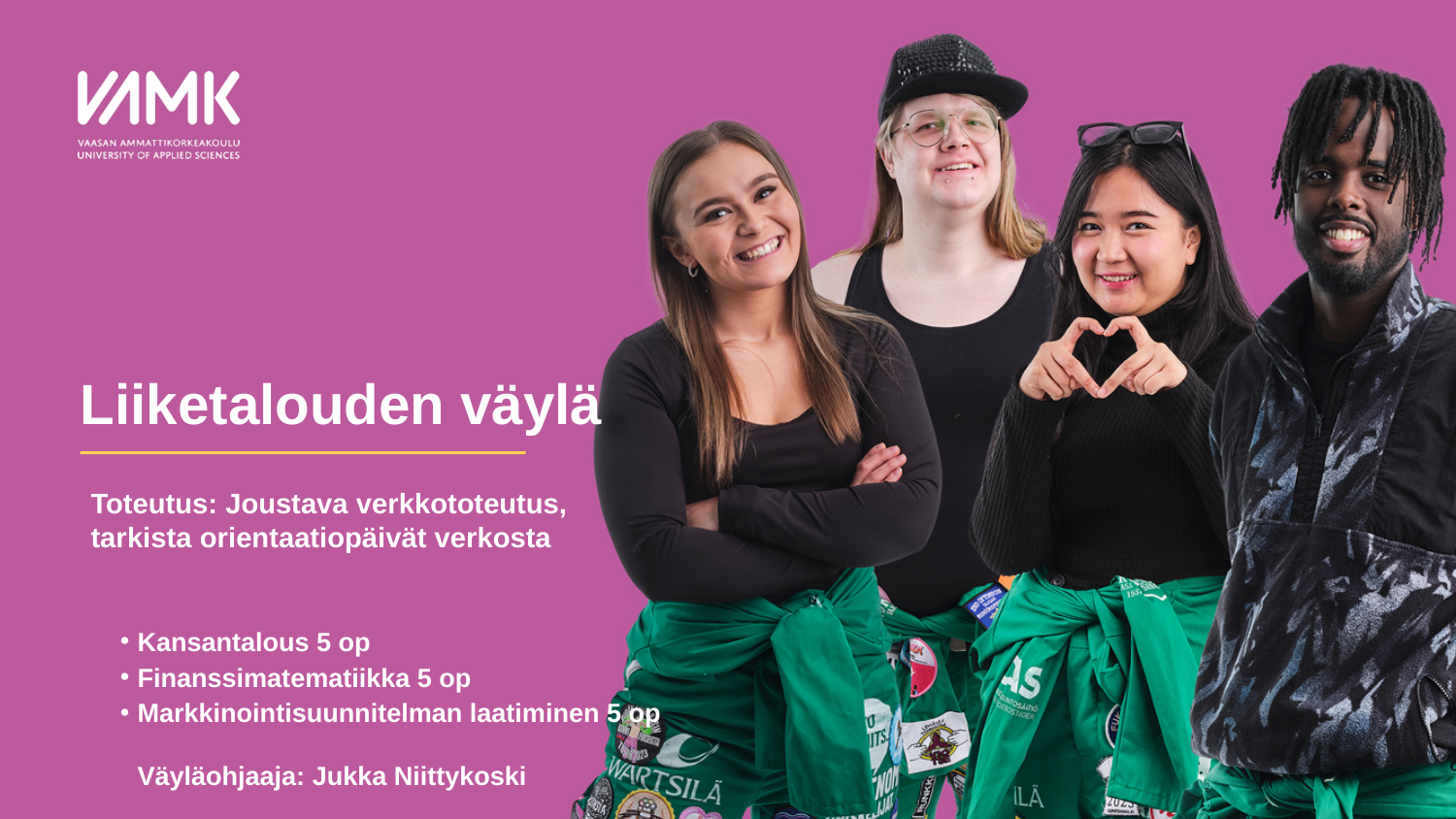

# Liiketalouden väylä
Toteutus: Joustava verkkototeutus, tarkista orientaatiopäivät verkosta
Kansantalous 5 op
Finanssimatematiikka 5 op
Markkinointisuunnitelman laatiminen 5 op
Väyläohjaaja: Jukka Niittykoski